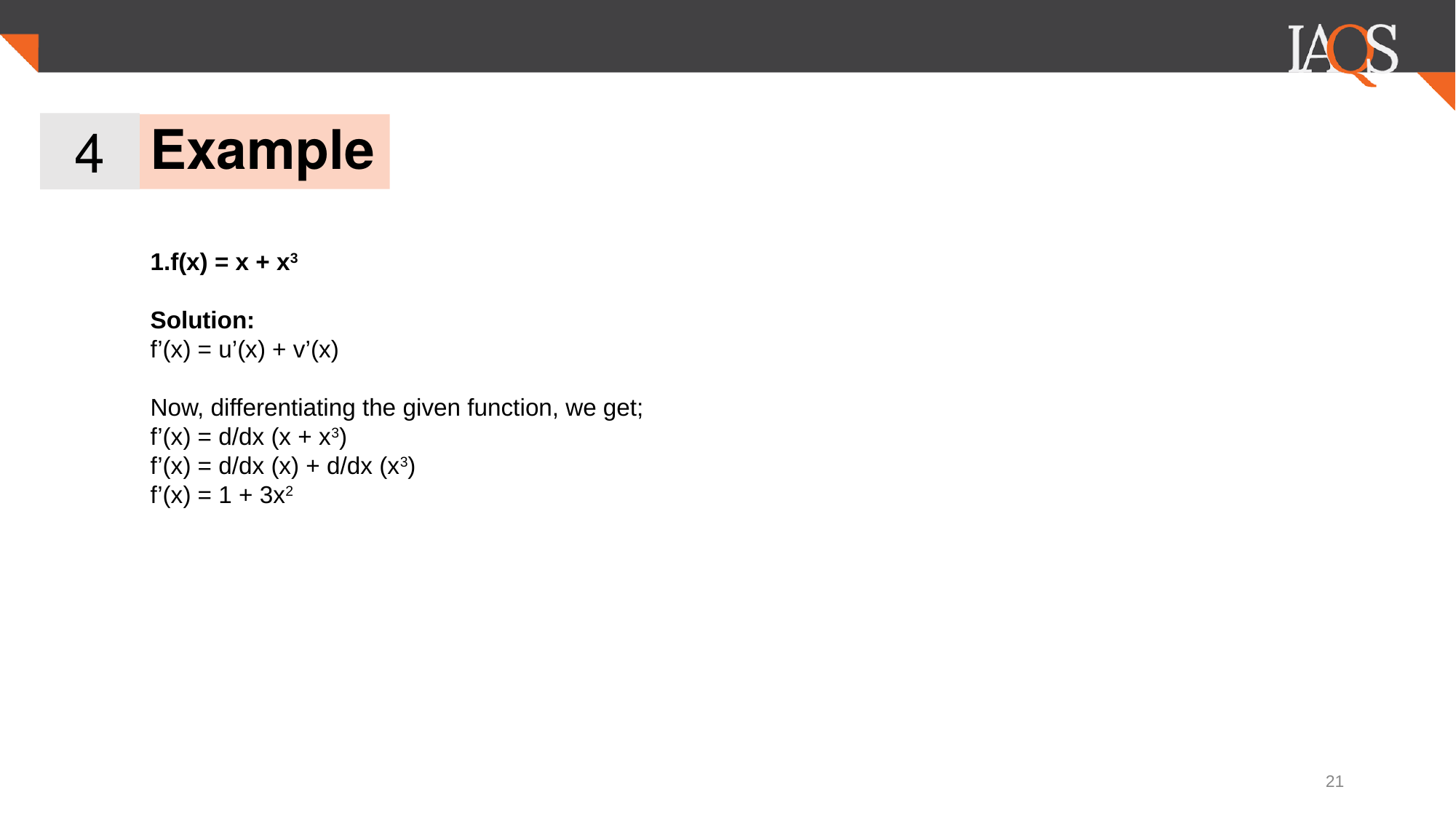

4
# Example
1.f(x) = x + x3

Solution:
f’(x) = u’(x) + v’(x)

Now, differentiating the given function, we get;
f’(x) = d/dx (x + x3)
f’(x) = d/dx (x) + d/dx (x3)
f’(x) = 1 + 3x2
21